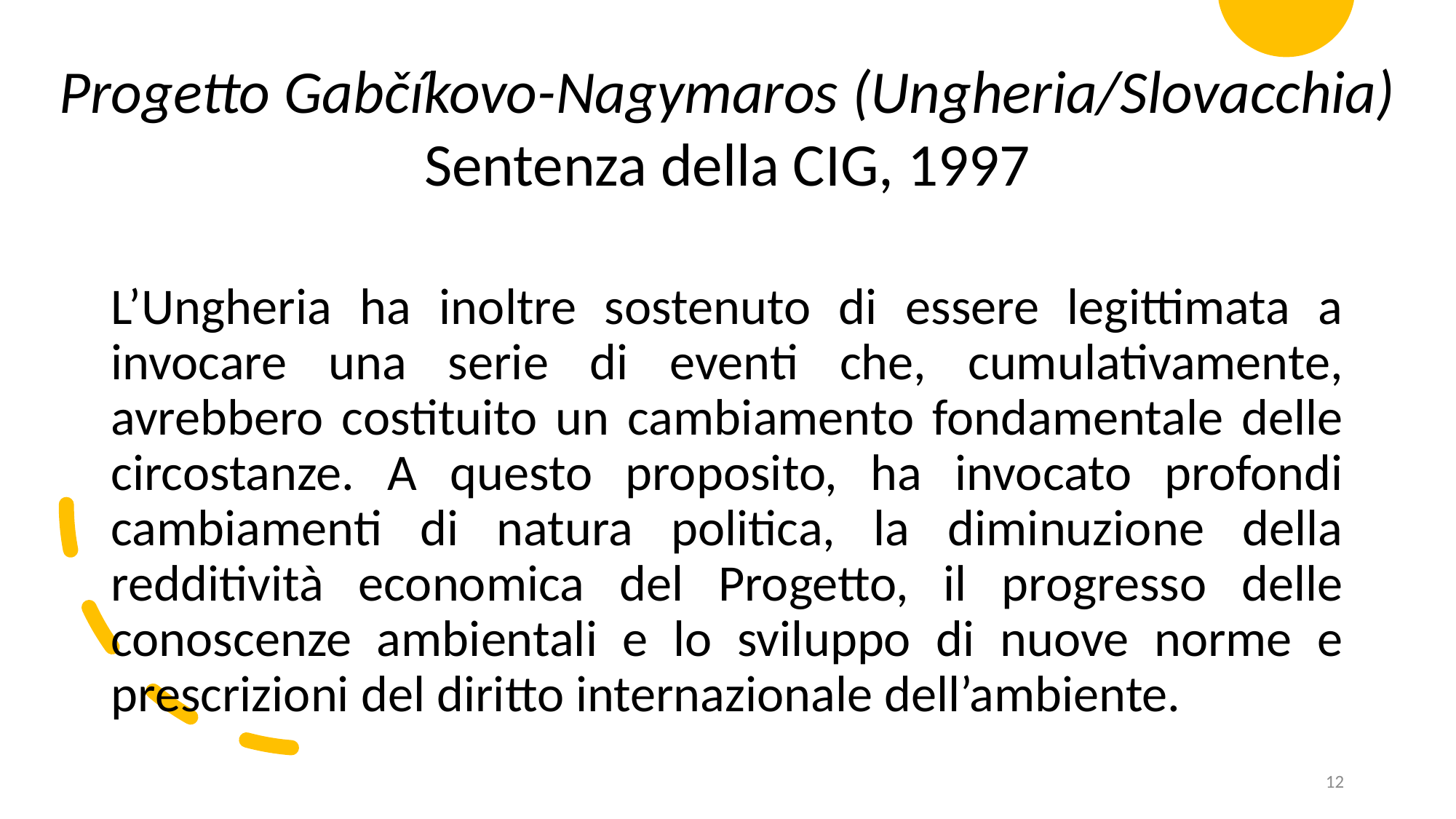

Progetto Gabčíkovo-Nagymaros (Ungheria/Slovacchia)
Sentenza della CIG, 1997

L’Ungheria ha inoltre sostenuto di essere legittimata a invocare una serie di eventi che, cumulativamente, avrebbero costituito un cambiamento fondamentale delle circostanze. A questo proposito, ha invocato profondi cambiamenti di natura politica, la diminuzione della redditività economica del Progetto, il progresso delle conoscenze ambientali e lo sviluppo di nuove norme e prescrizioni del diritto internazionale dell’ambiente.

12